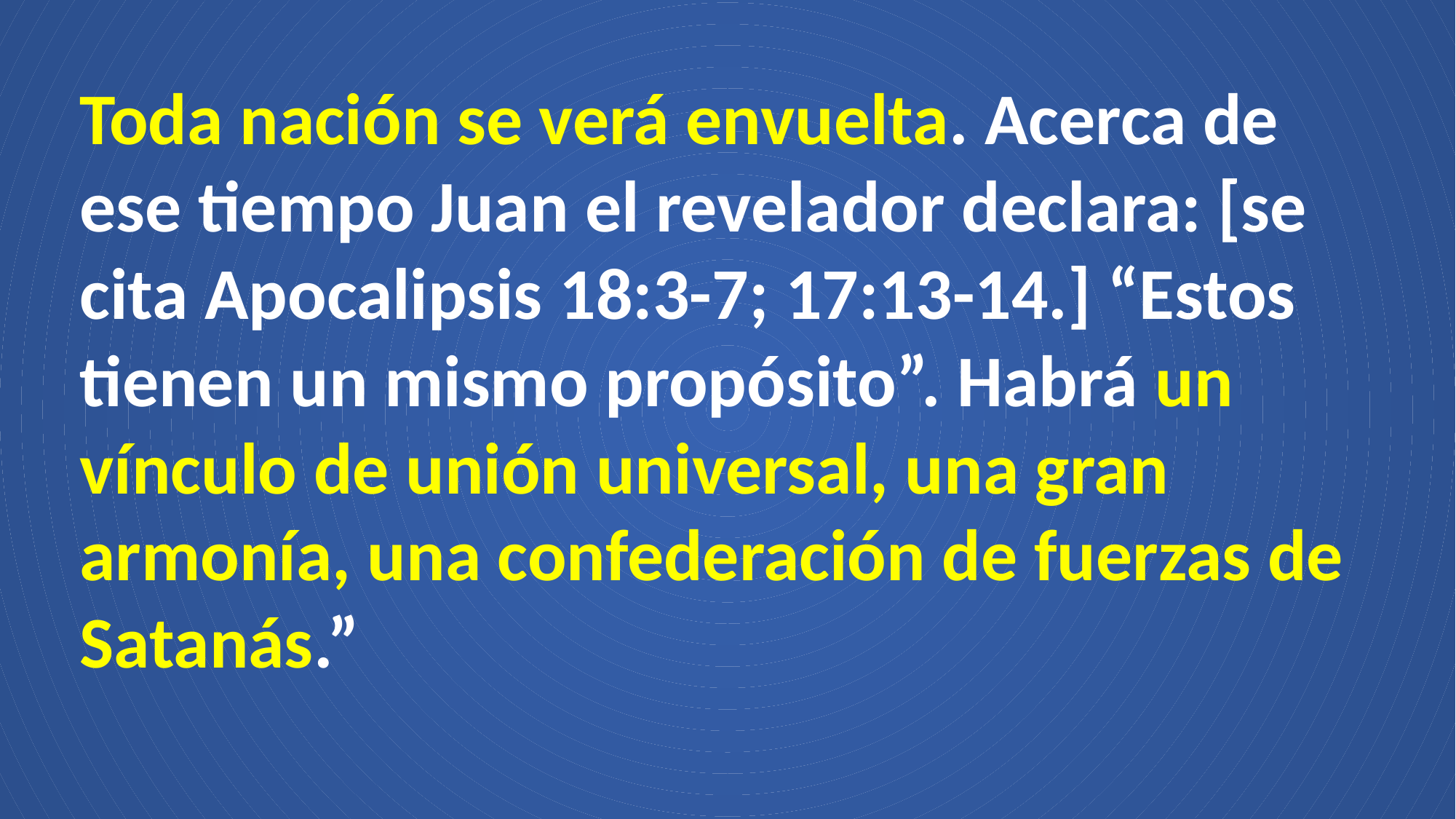

Toda nación se verá envuelta. Acerca de ese tiempo Juan el revelador declara: [se cita Apocalipsis 18:3-7; 17:13-14.] “Estos tienen un mismo propósito”. Habrá un vínculo de unión universal, una gran armonía, una confederación de fuerzas de Satanás.”